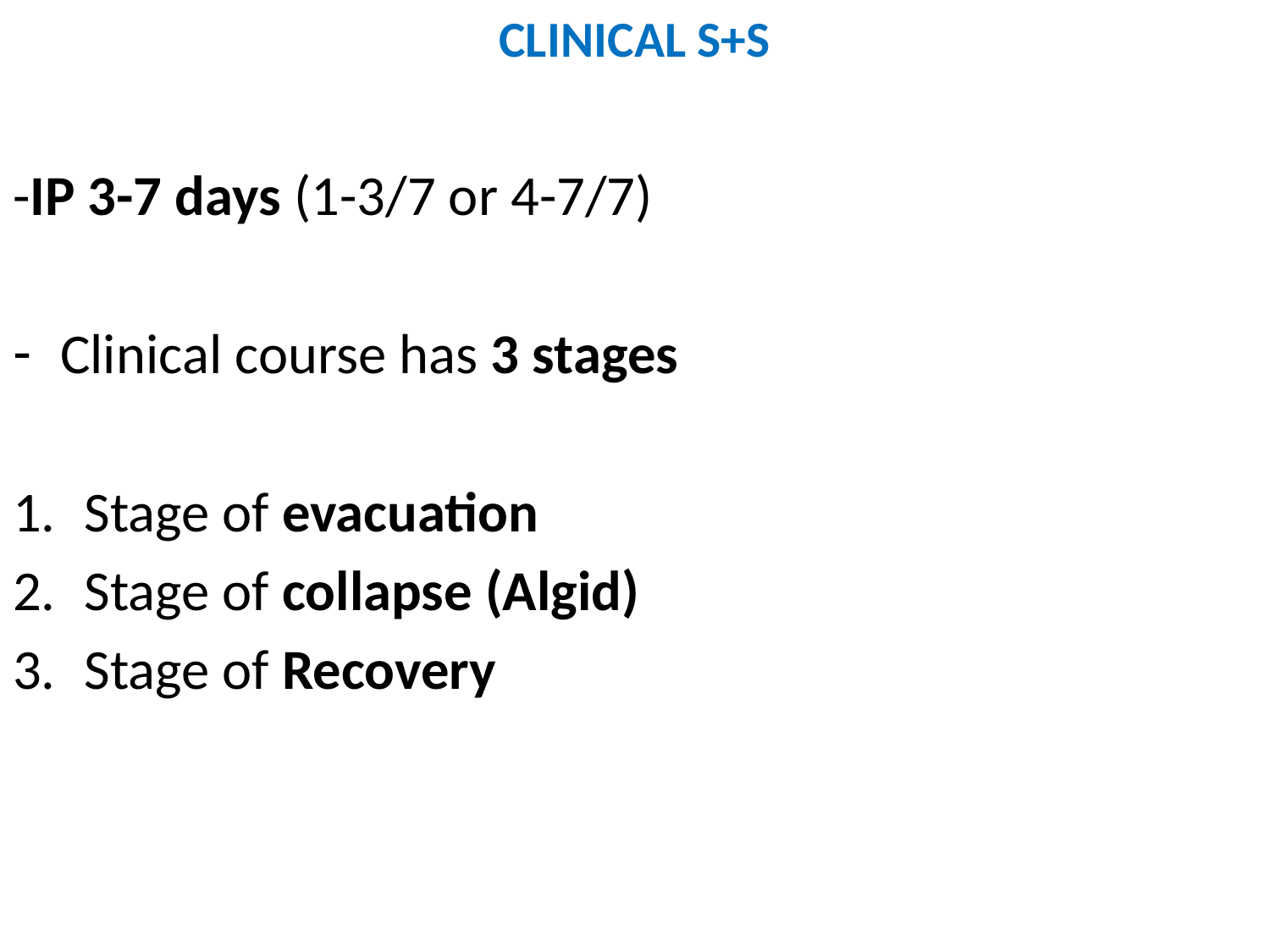

# CLINICAL S+S

-IP 3-7 days (1-3/7 or 4-7/7)

Clinical course has 3 stages

Stage of evacuation
Stage of collapse (Algid)
Stage of Recovery